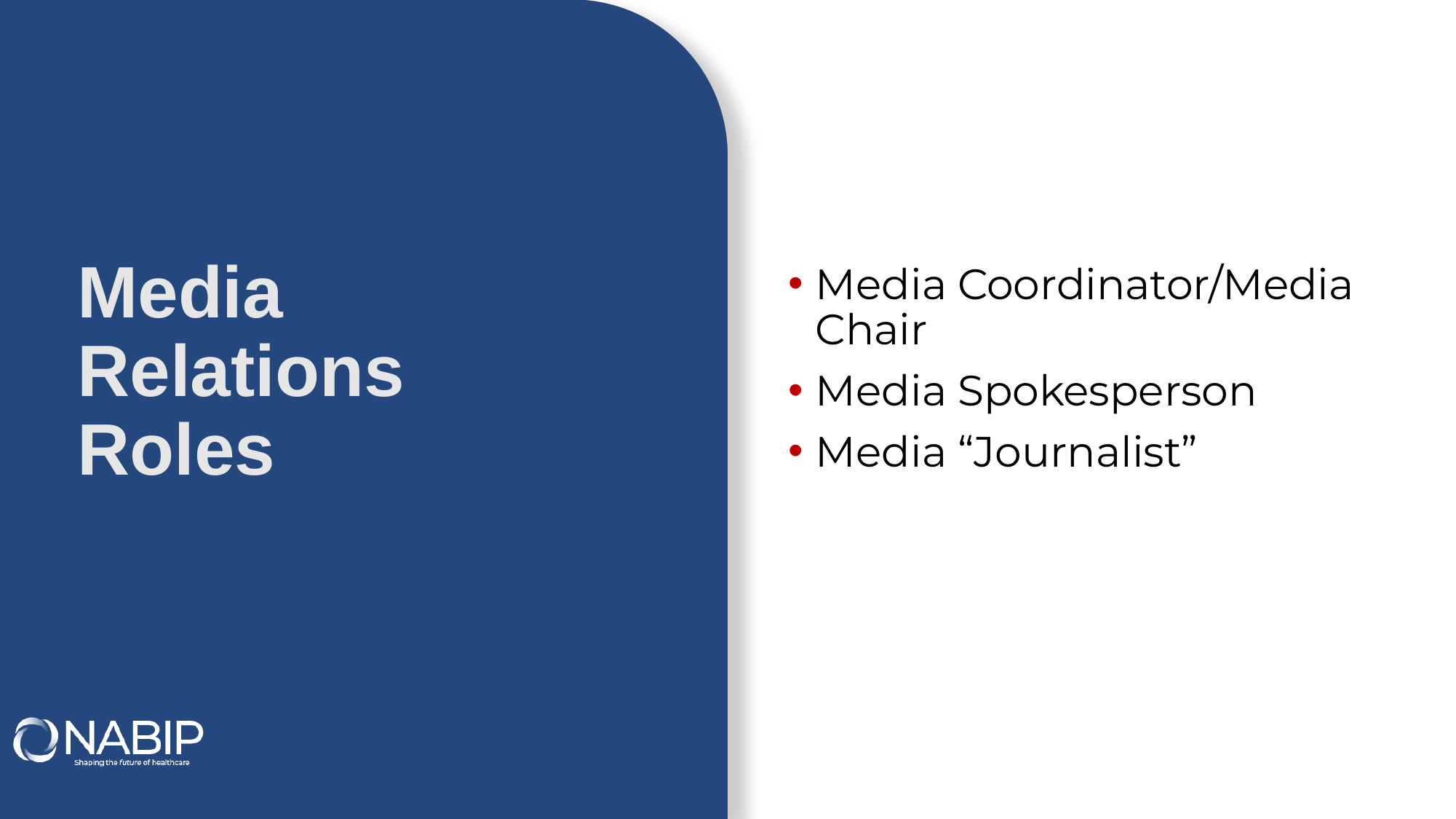

Media
Relations
Roles
Media Coordinator/Media Chair
Media Spokesperson
Media “Journalist”